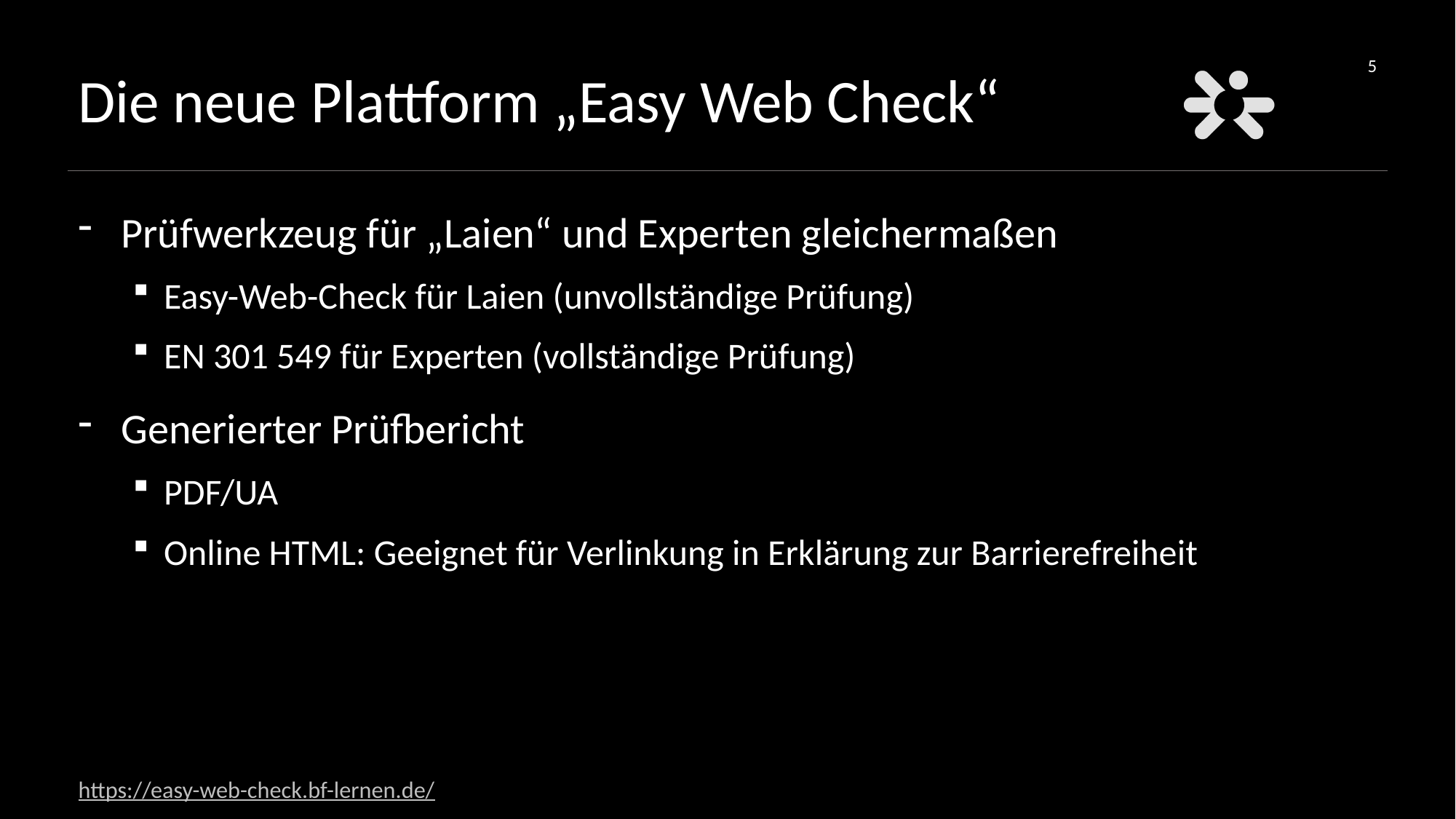

# Die neue Plattform „Easy Web Check“
5
Prüfwerkzeug für „Laien“ und Experten gleichermaßen
Easy-Web-Check für Laien (unvollständige Prüfung)
EN 301 549 für Experten (vollständige Prüfung)
Generierter Prüfbericht
PDF/UA
Online HTML: Geeignet für Verlinkung in Erklärung zur Barrierefreiheit
https://easy-web-check.bf-lernen.de/